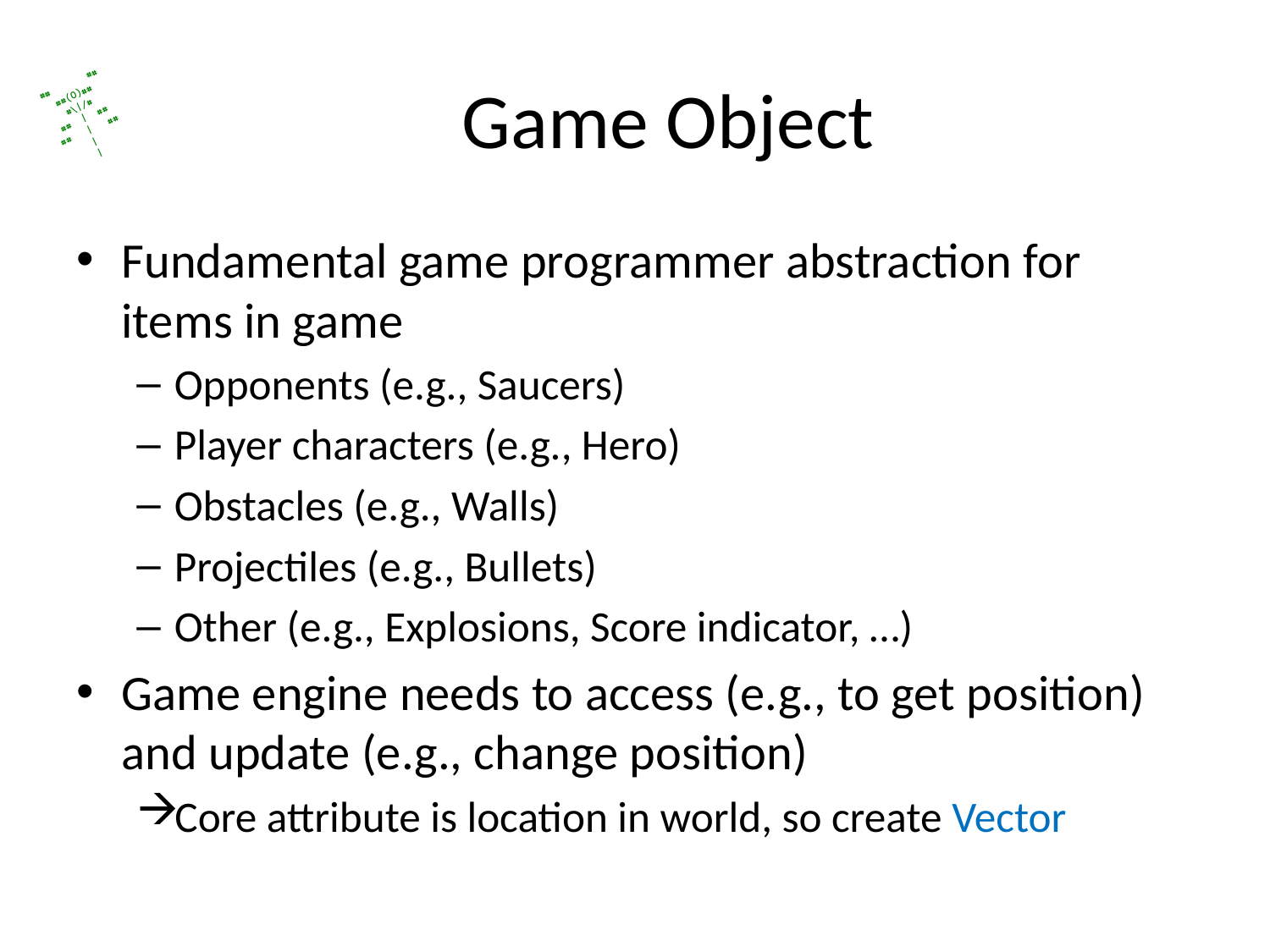

# Game Object
Fundamental game programmer abstraction for items in game
Opponents (e.g., Saucers)
Player characters (e.g., Hero)
Obstacles (e.g., Walls)
Projectiles (e.g., Bullets)
Other (e.g., Explosions, Score indicator, …)
Game engine needs to access (e.g., to get position) and update (e.g., change position)
Core attribute is location in world, so create Vector